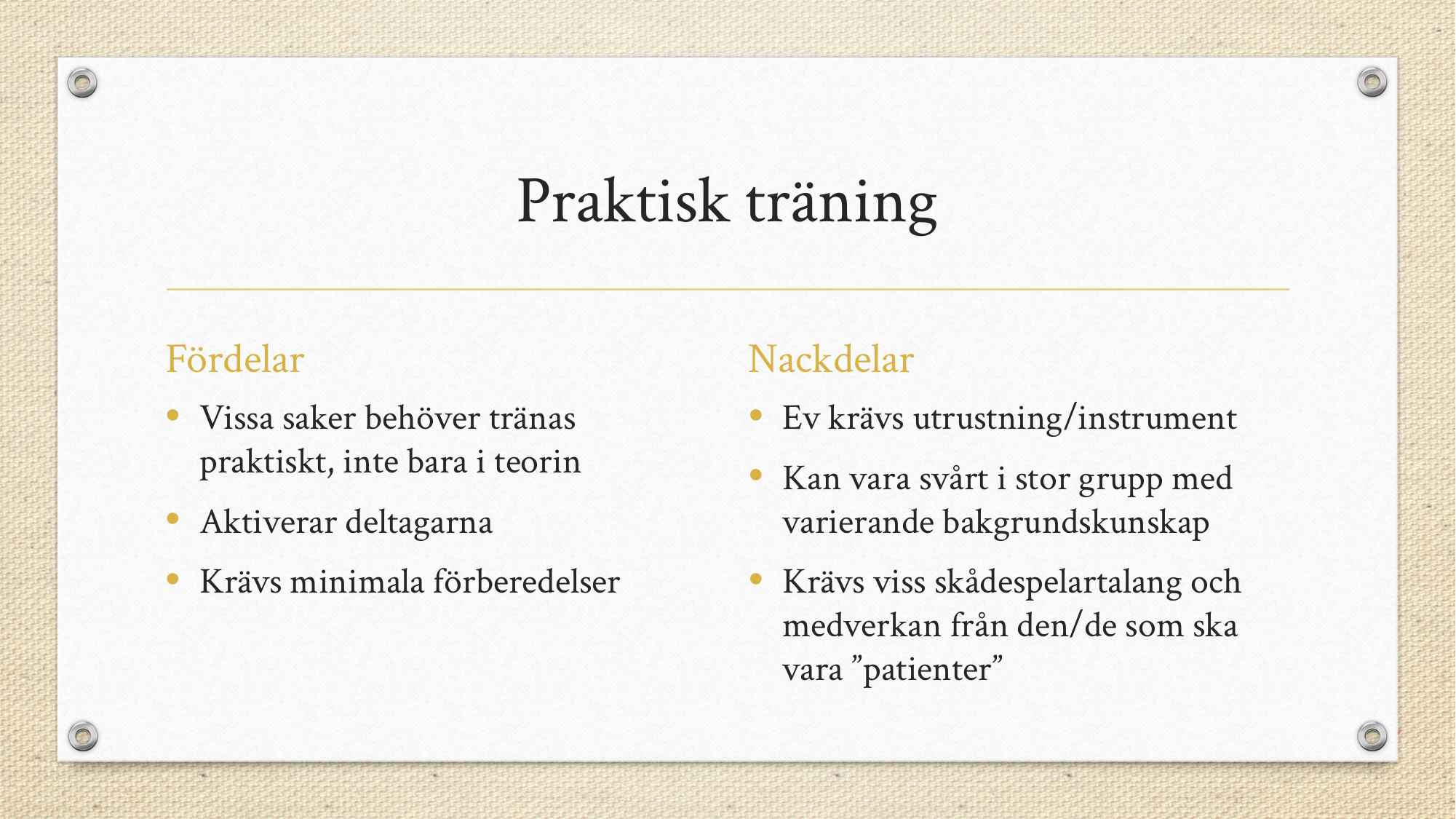

# Praktisk träning
Fördelar
Nackdelar
Vissa saker behöver tränas praktiskt, inte bara i teorin
Aktiverar deltagarna
Krävs minimala förberedelser

Ev krävs utrustning/instrument
Kan vara svårt i stor grupp med varierande bakgrundskunskap
Krävs viss skådespelartalang och medverkan från den/de som ska vara ”patienter”